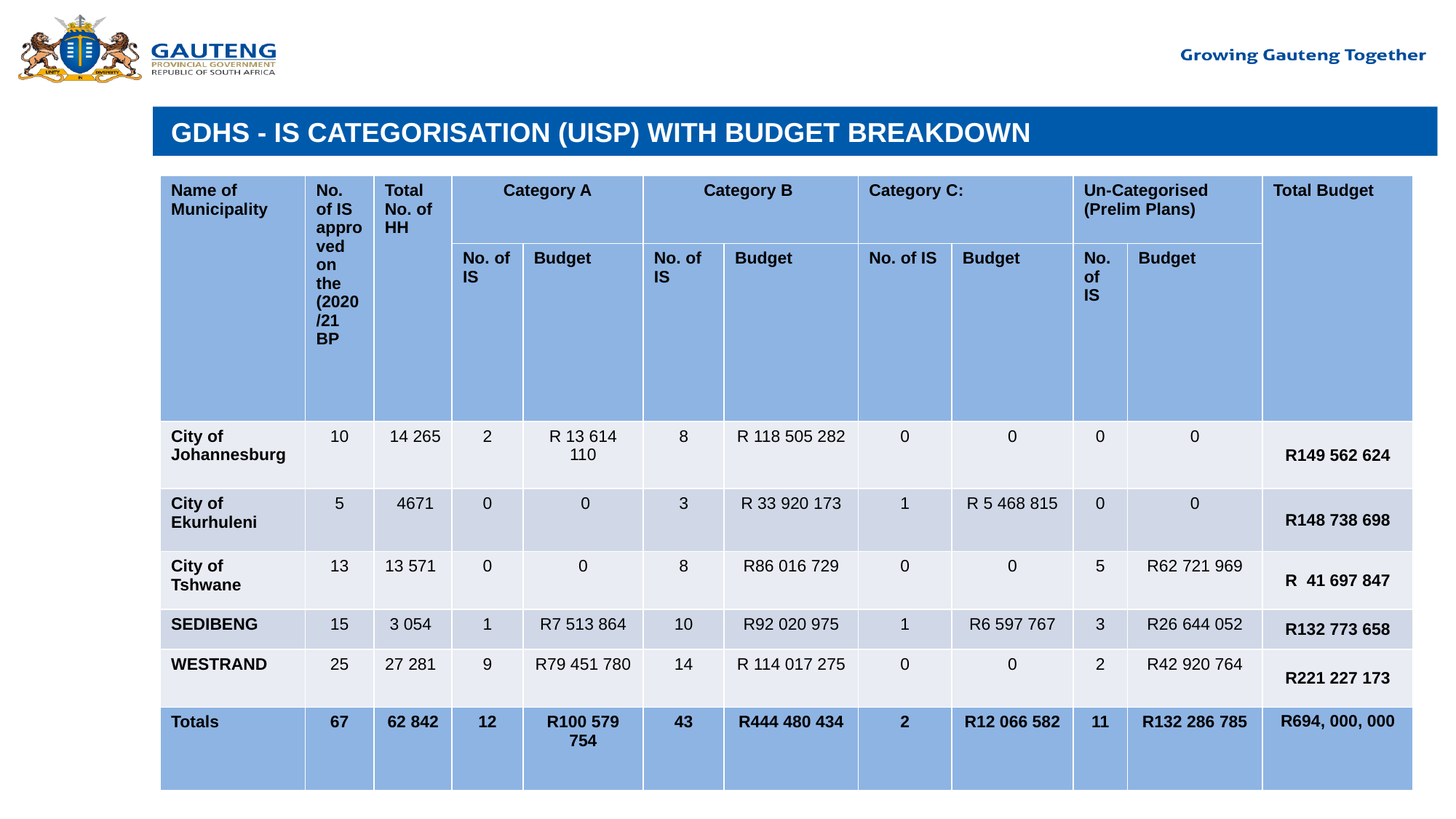

# GDHS - IS CATEGORISATION (UISP) WITH BUDGET BREAKDOWN
| Name of Municipality | No. of IS approved on the (2020/21 BP | Total No. of HH | Category A |  | Category B |  | Category C: |  | Un-Categorised (Prelim Plans) |  | Total Budget |
| --- | --- | --- | --- | --- | --- | --- | --- | --- | --- | --- | --- |
|  |  |  | No. of IS | Budget | No. of IS | Budget | No. of IS | Budget | No. of IS | Budget |  |
| City of Johannesburg | 10 | 14 265 | 2 | R 13 614 110 | 8 | R 118 505 282 | 0 | 0 | 0 | 0 | R149 562 624 |
| City of Ekurhuleni | 5 | 4671 | 0 | 0 | 3 | R 33 920 173 | 1 | R 5 468 815 | 0 | 0 | R148 738 698 |
| City of Tshwane | 13 | 13 571 | 0 | 0 | 8 | R86 016 729 | 0 | 0 | 5 | R62 721 969 | R 41 697 847 |
| SEDIBENG | 15 | 3 054 | 1 | R7 513 864 | 10 | R92 020 975 | 1 | R6 597 767 | 3 | R26 644 052 | R132 773 658 |
| WESTRAND | 25 | 27 281 | 9 | R79 451 780 | 14 | R 114 017 275 | 0 | 0 | 2 | R42 920 764 | R221 227 173 |
| Totals | 67 | 62 842 | 12 | R100 579 754 | 43 | R444 480 434 | 2 | R12 066 582 | 11 | R132 286 785 | R694, 000, 000 |